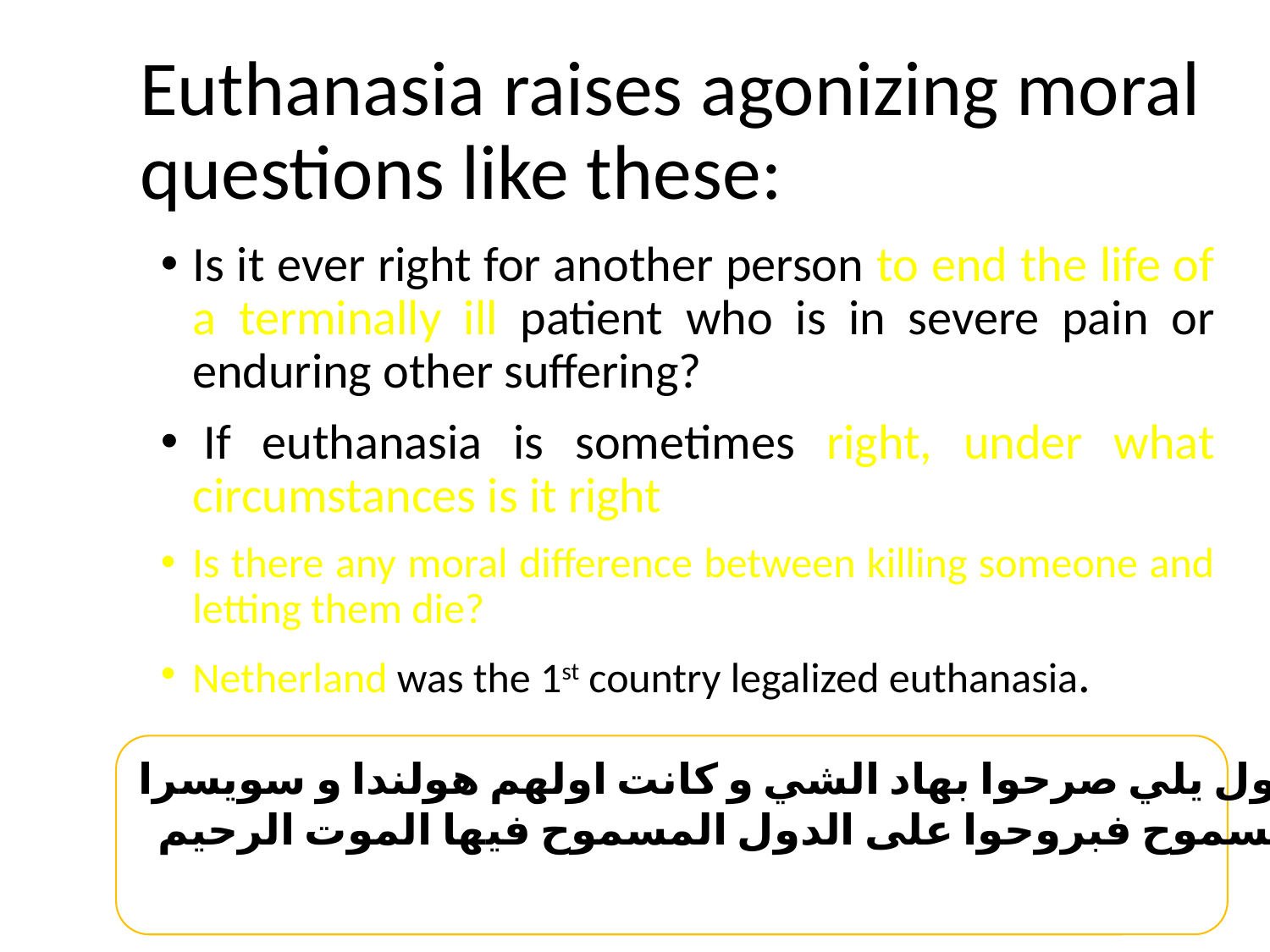

# Euthanasia raises agonizing moral questions like these:
Is it ever right for another person to end the life of a terminally ill patient who is in severe pain or enduring other suffering?
 If euthanasia is sometimes right, under what circumstances is it right
Is there any moral difference between killing someone and letting them die?
Netherland was the 1st country legalized euthanasia.
عدد قليل من الدول يلي صرحوا بهاد الشي و كانت اولهم هولندا و سويسرا
لكن في بريطانيا مش مسموح فبروحوا على الدول المسموح فيها الموت الرحيم